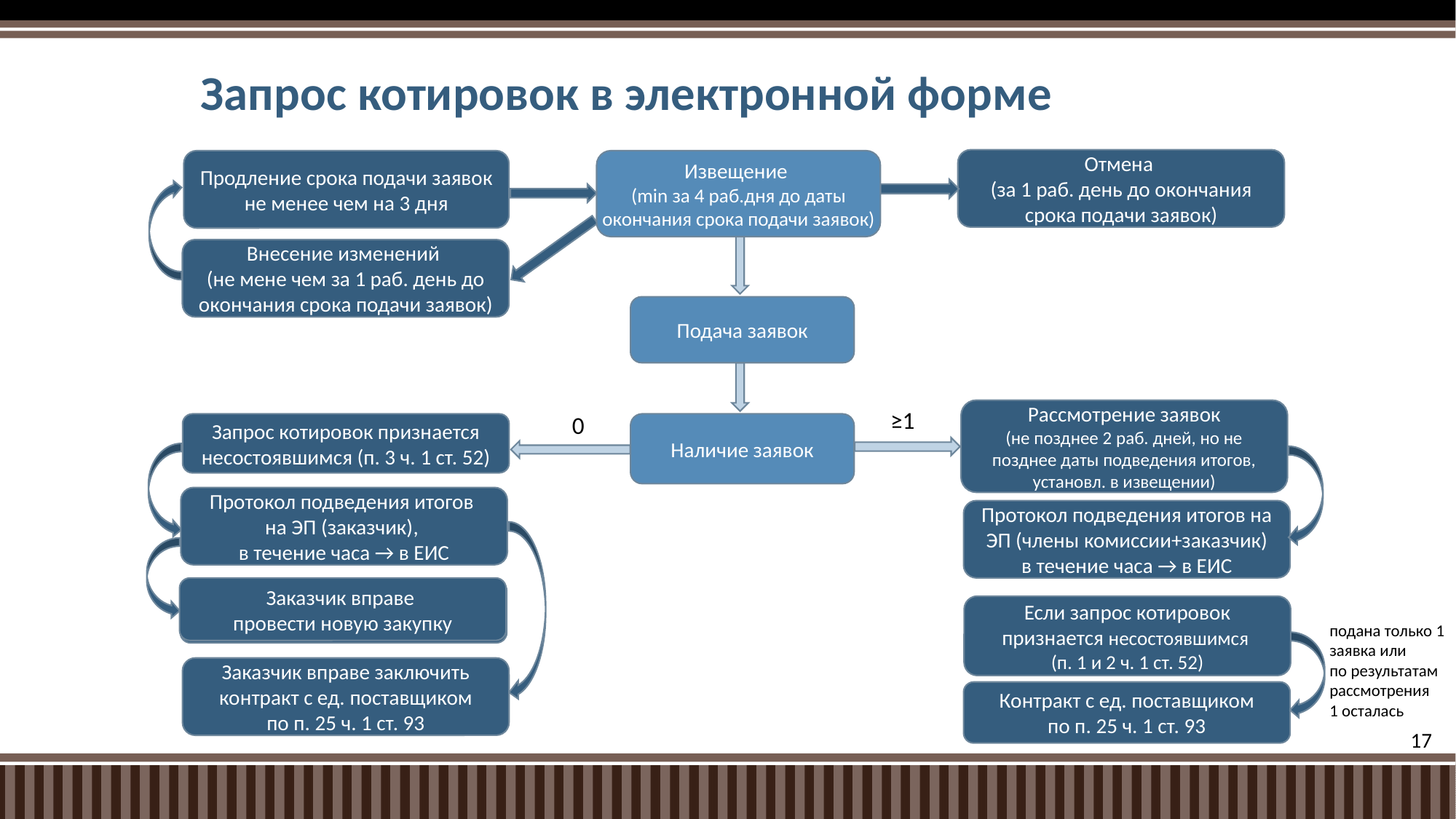

# Запрос котировок в электронной форме
Отмена
(за 1 раб. день до окончания срока подачи заявок)
Продление срока подачи заявок не менее чем на 3 дня
Извещение
(min за 4 раб.дня до даты окончания срока подачи заявок)

Внесение изменений
(не мене чем за 1 раб. день до окончания срока подачи заявок)
Подача заявок

≥1
Рассмотрение заявок
(не позднее 2 раб. дней, но не позднее даты подведения итогов, установл. в извещении)
0
Запрос котировок признается несостоявшимся (п. 3 ч. 1 ст. 52)
Наличие заявок

Протокол подведения итогов
на ЭП (заказчик),
в течение часа → в ЕИС
Протокол подведения итогов на ЭП (члены комиссии+заказчик)
в течение часа → в ЕИС

Заказчик вправе
провести новую закупку
Заказчик вправе
провести новую закупку
Если запрос котировок признается несостоявшимся
(п. 1 и 2 ч. 1 ст. 52)
подана только 1 заявка или
по результатам рассмотрения
1 осталась

Заказчик вправе заключить контракт с ед. поставщиком
по п. 25 ч. 1 ст. 93
Контракт с ед. поставщиком
по п. 25 ч. 1 ст. 93
17